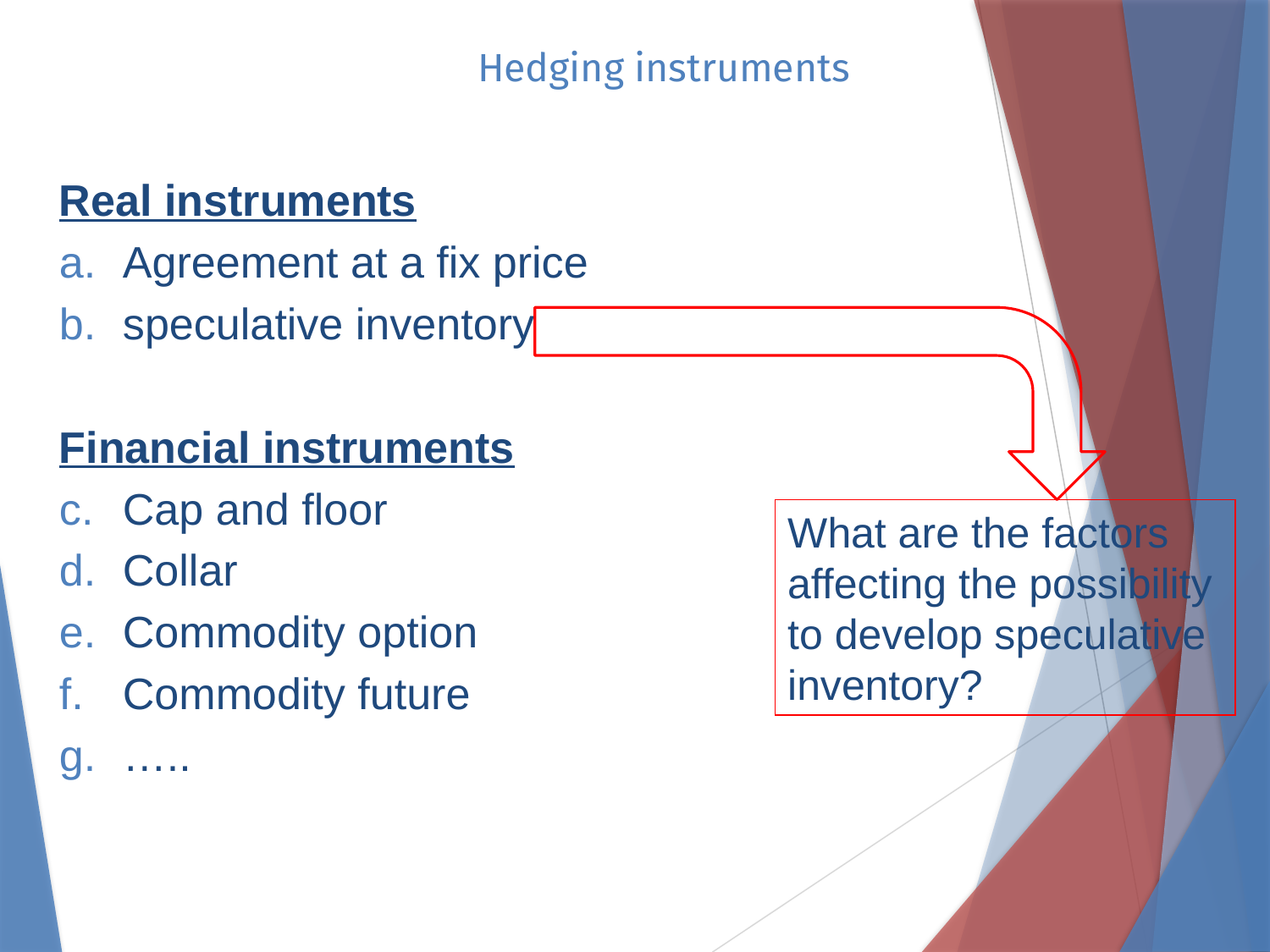

Hedging instruments

Real instruments
Agreement at a fix price
speculative inventory

Financial instruments
Cap and floor
Collar
Commodity option
Commodity future
…..

What are the factors affecting the possibility to develop speculative inventory?